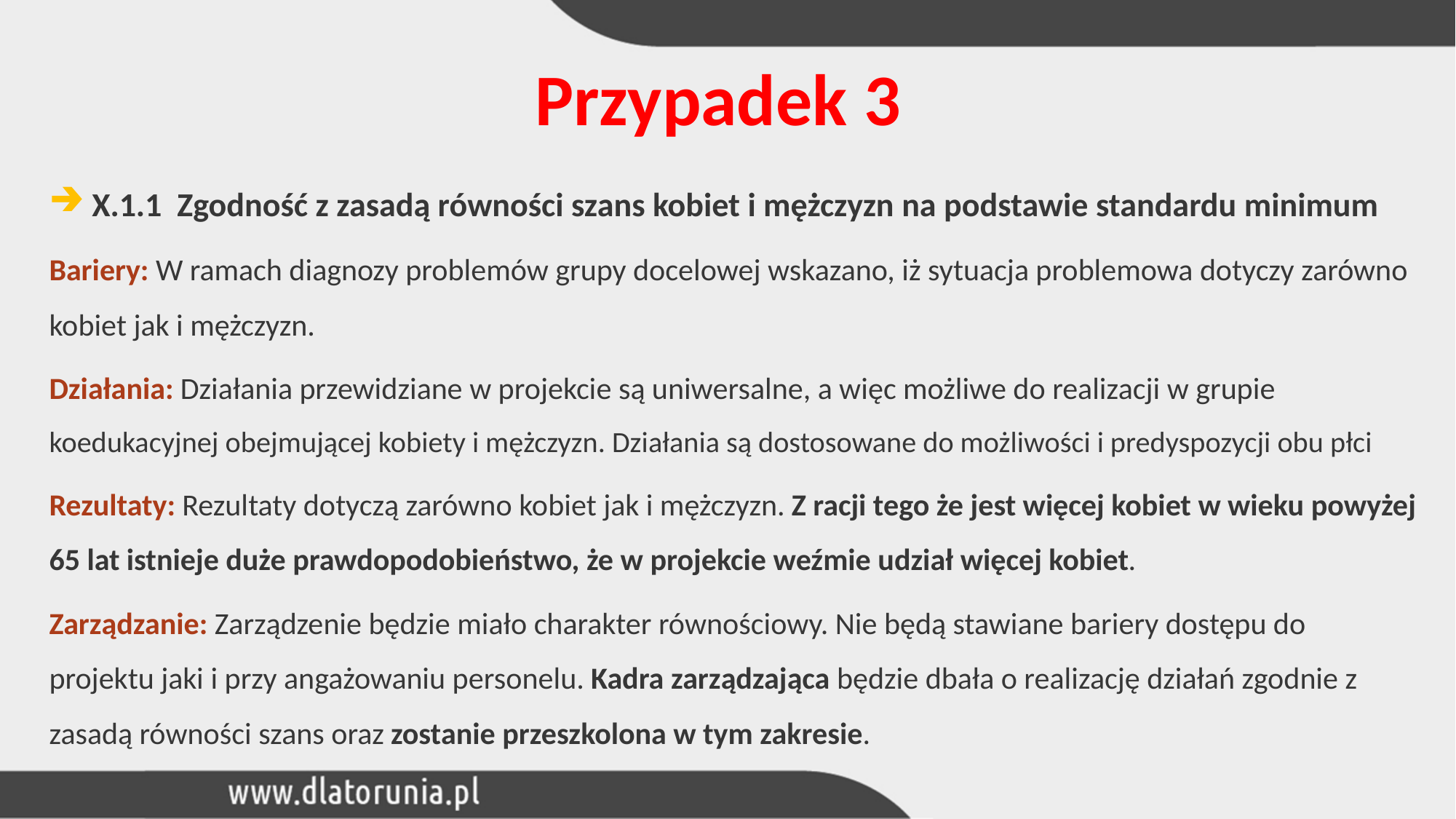

# Przypadek 3
X.1.1  Zgodność z zasadą równości szans kobiet i mężczyzn na podstawie standardu minimum
Bariery: W ramach diagnozy problemów grupy docelowej wskazano, iż sytuacja problemowa dotyczy zarówno kobiet jak i mężczyzn.
Działania: Działania przewidziane w projekcie są uniwersalne, a więc możliwe do realizacji w grupie koedukacyjnej obejmującej kobiety i mężczyzn. Działania są dostosowane do możliwości i predyspozycji obu płci
Rezultaty: Rezultaty dotyczą zarówno kobiet jak i mężczyzn. Z racji tego że jest więcej kobiet w wieku powyżej 65 lat istnieje duże prawdopodobieństwo, że w projekcie weźmie udział więcej kobiet.
Zarządzanie: Zarządzenie będzie miało charakter równościowy. Nie będą stawiane bariery dostępu do projektu jaki i przy angażowaniu personelu. Kadra zarządzająca będzie dbała o realizację działań zgodnie z zasadą równości szans oraz zostanie przeszkolona w tym zakresie.